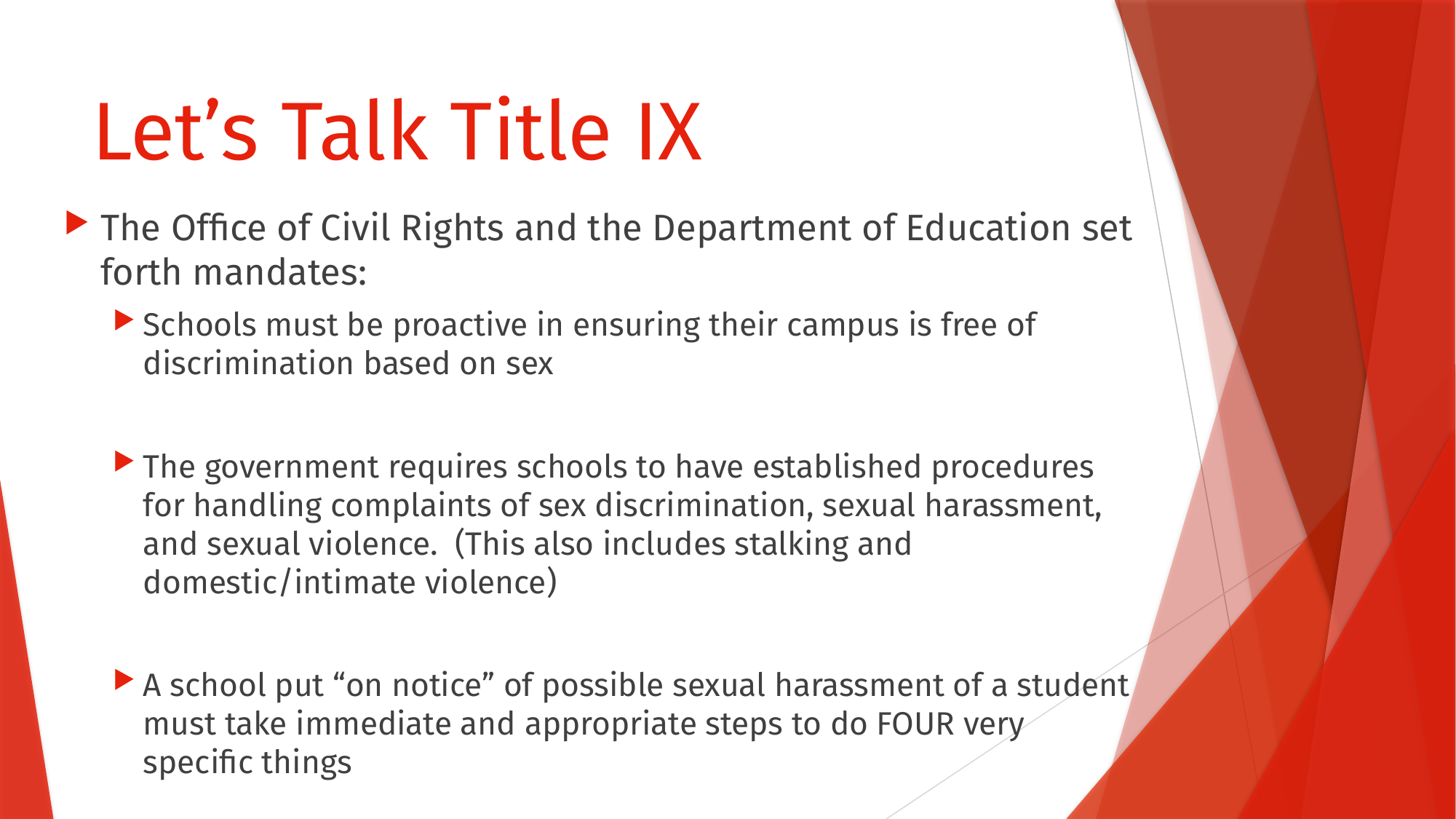

# Let’s Talk Title IX
The Office of Civil Rights and the Department of Education set forth mandates:
Schools must be proactive in ensuring their campus is free of discrimination based on sex

The government requires schools to have established procedures for handling complaints of sex discrimination, sexual harassment, and sexual violence.  (This also includes stalking and domestic/intimate violence)

A school put “on notice” of possible sexual harassment of a student must take immediate and appropriate steps to do FOUR very specific things